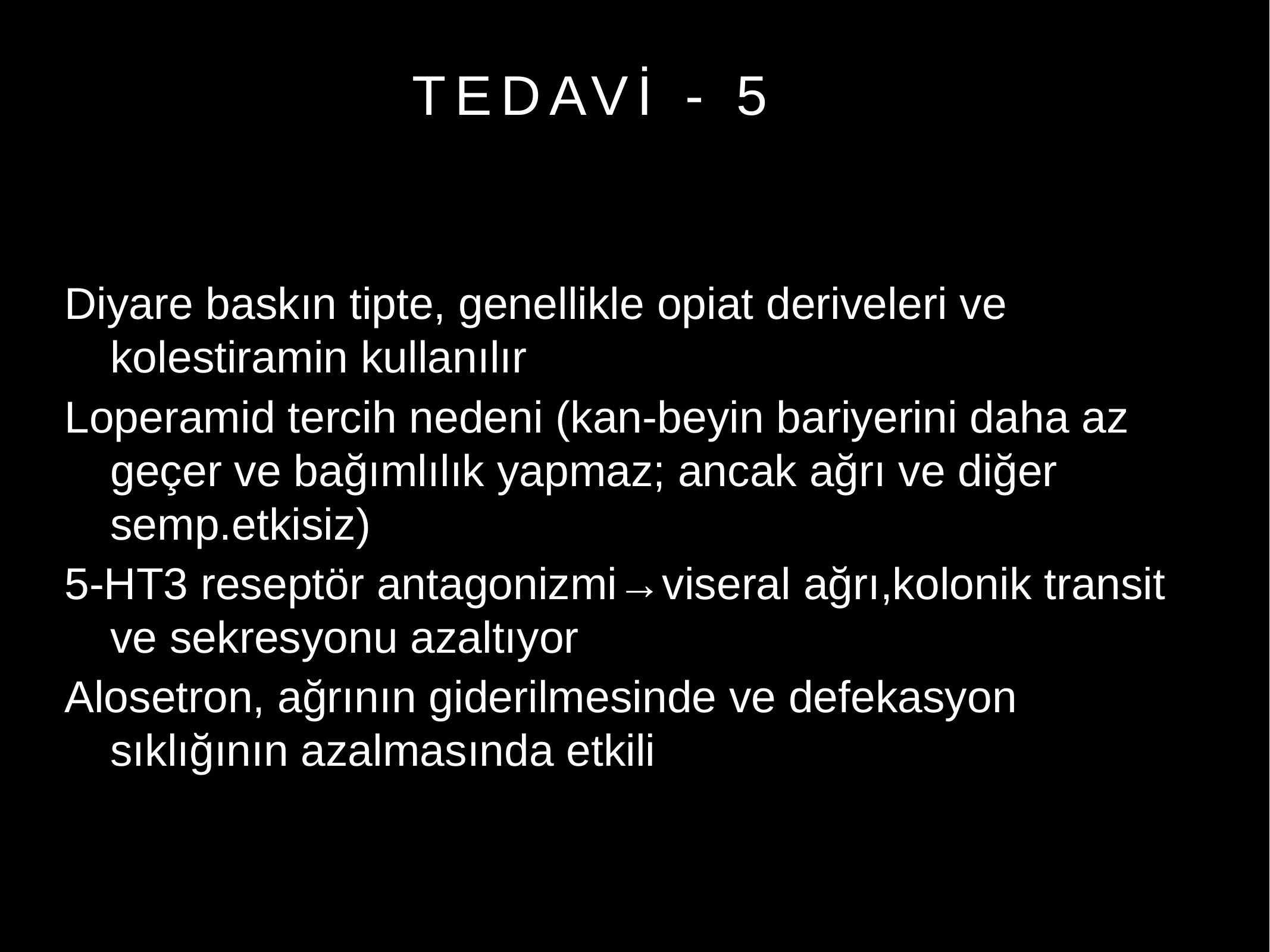

# TEDAVİ - 5
Diyare baskın tipte, genellikle opiat deriveleri ve kolestiramin kullanılır
Loperamid tercih nedeni (kan-beyin bariyerini daha az geçer ve bağımlılık yapmaz; ancak ağrı ve diğer semp.etkisiz)
5-HT3 reseptör antagonizmi→viseral ağrı,kolonik transit ve sekresyonu azaltıyor
Alosetron, ağrının giderilmesinde ve defekasyon sıklığının azalmasında etkili